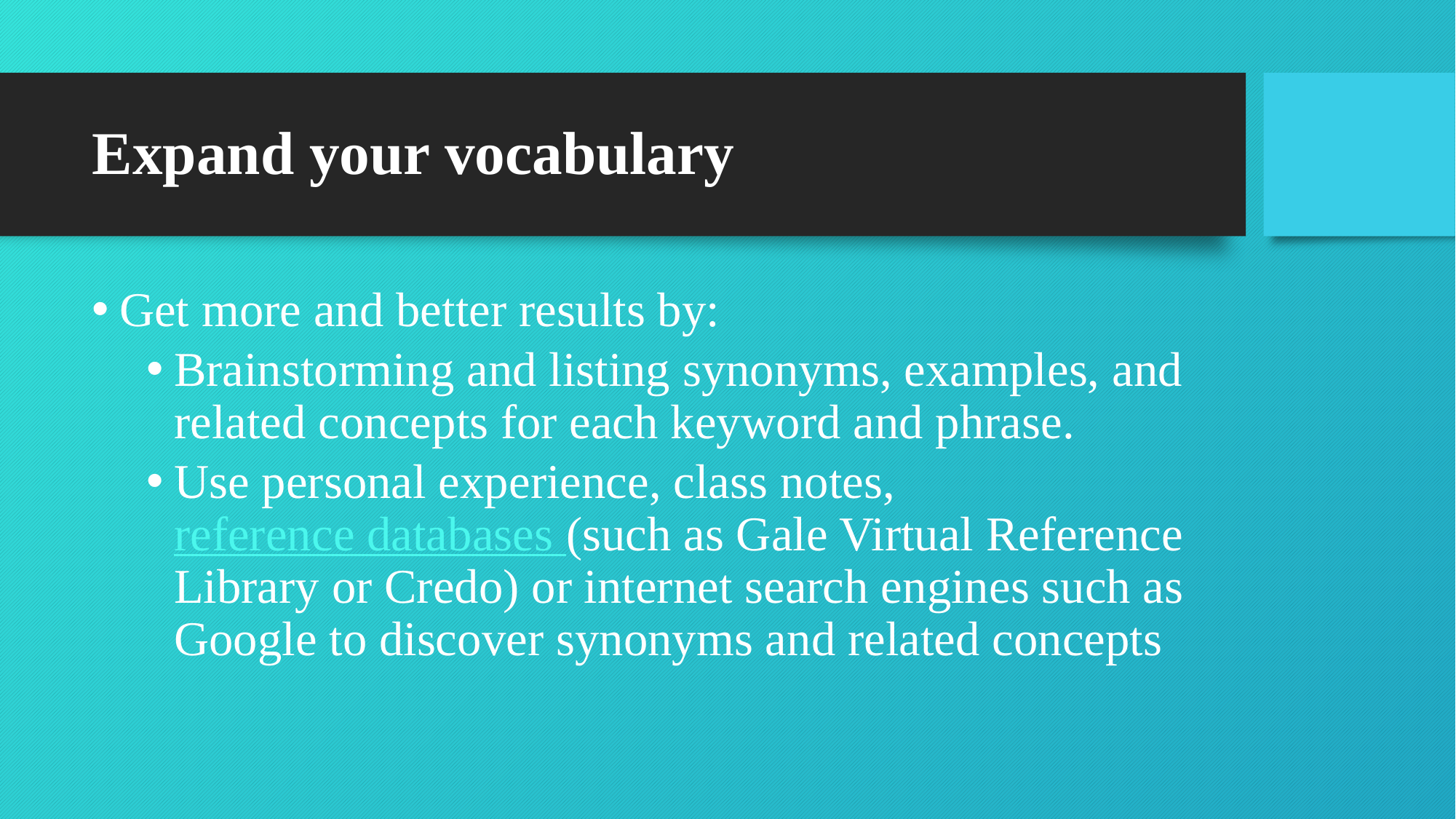

# Expand your vocabulary
Get more and better results by:
Brainstorming and listing synonyms, examples, and related concepts for each keyword and phrase.
Use personal experience, class notes, reference databases (such as Gale Virtual Reference Library or Credo) or internet search engines such as Google to discover synonyms and related concepts